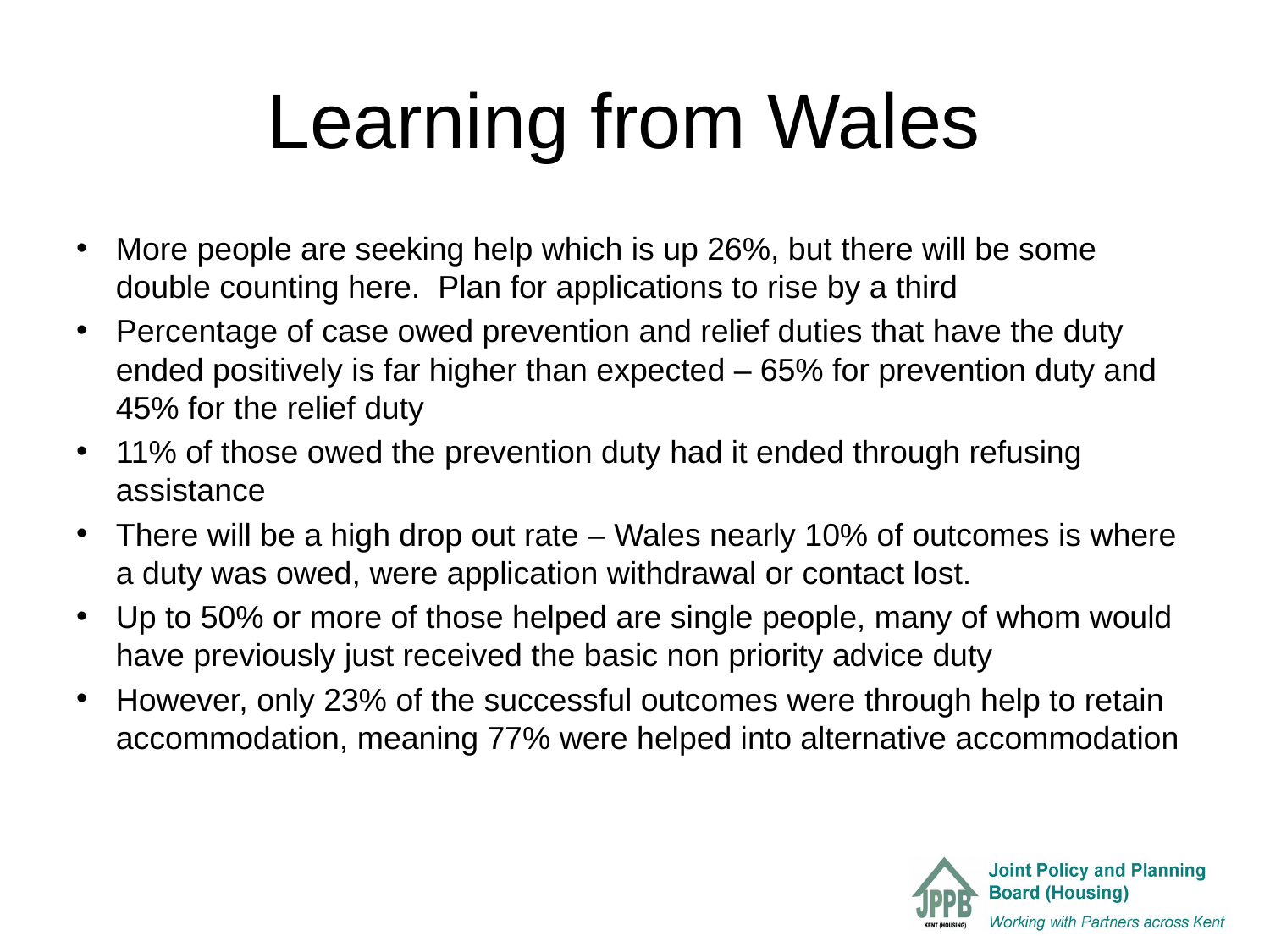

# Learning from Wales
More people are seeking help which is up 26%, but there will be some double counting here.  Plan for applications to rise by a third
Percentage of case owed prevention and relief duties that have the duty ended positively is far higher than expected – 65% for prevention duty and 45% for the relief duty
11% of those owed the prevention duty had it ended through refusing assistance
There will be a high drop out rate – Wales nearly 10% of outcomes is where a duty was owed, were application withdrawal or contact lost.
Up to 50% or more of those helped are single people, many of whom would have previously just received the basic non priority advice duty
However, only 23% of the successful outcomes were through help to retain accommodation, meaning 77% were helped into alternative accommodation